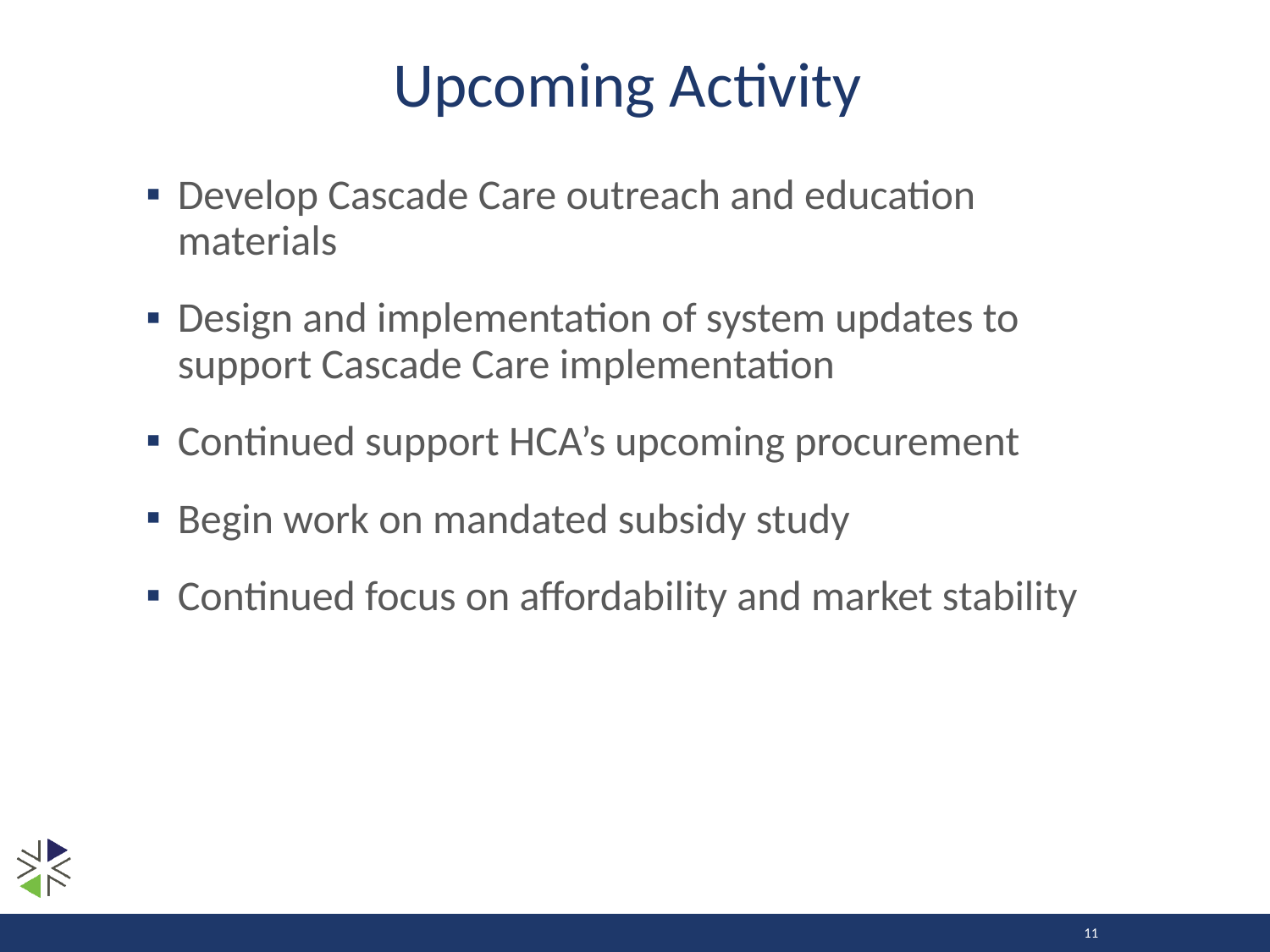

# Upcoming Activity
Develop Cascade Care outreach and education materials
Design and implementation of system updates to support Cascade Care implementation
Continued support HCA’s upcoming procurement
Begin work on mandated subsidy study
Continued focus on affordability and market stability

11